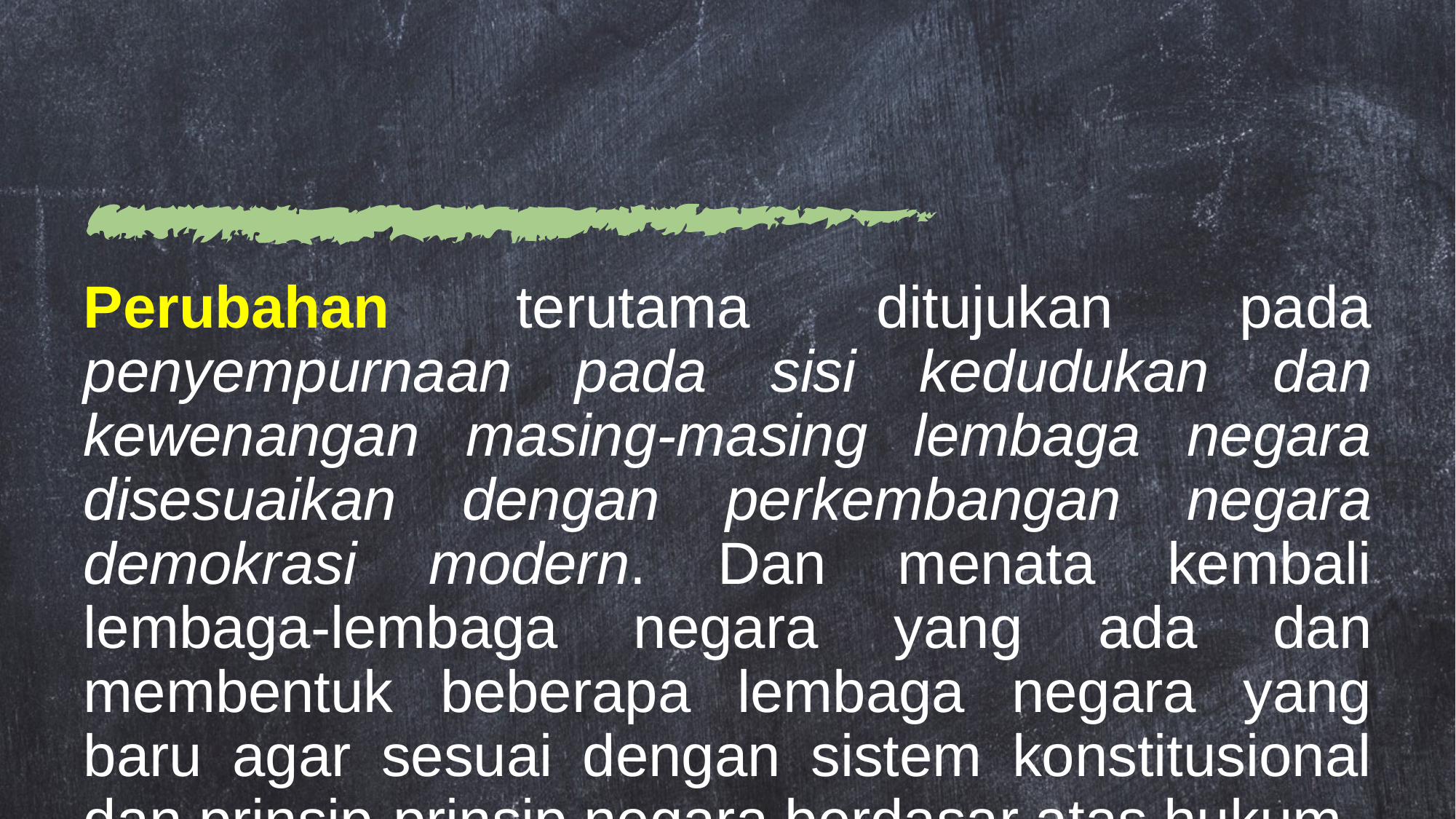

Perubahan terutama ditujukan pada penyempurnaan pada sisi kedudukan dan kewenangan masing-masing lembaga negara disesuaikan dengan perkembangan negara demokrasi modern. Dan menata kembali lembaga-lembaga negara yang ada dan membentuk beberapa lembaga negara yang baru agar sesuai dengan sistem konstitusional dan prinsip-prinsip negara berdasar atas hukum.